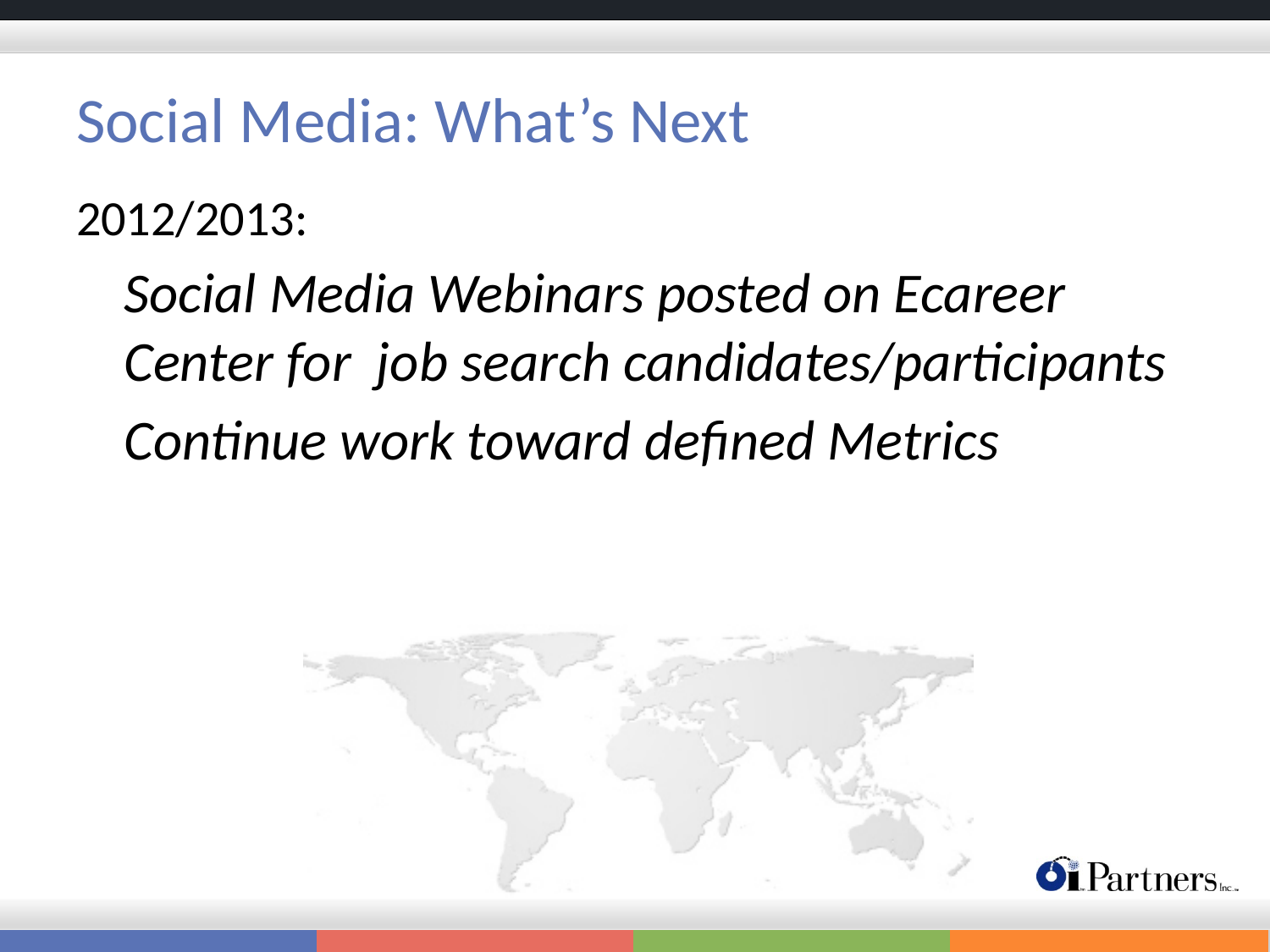

# Social Media: What’s Next
2012/2013:
	Social Media Webinars posted on Ecareer Center for  job search candidates/participants
	Continue work toward defined Metrics